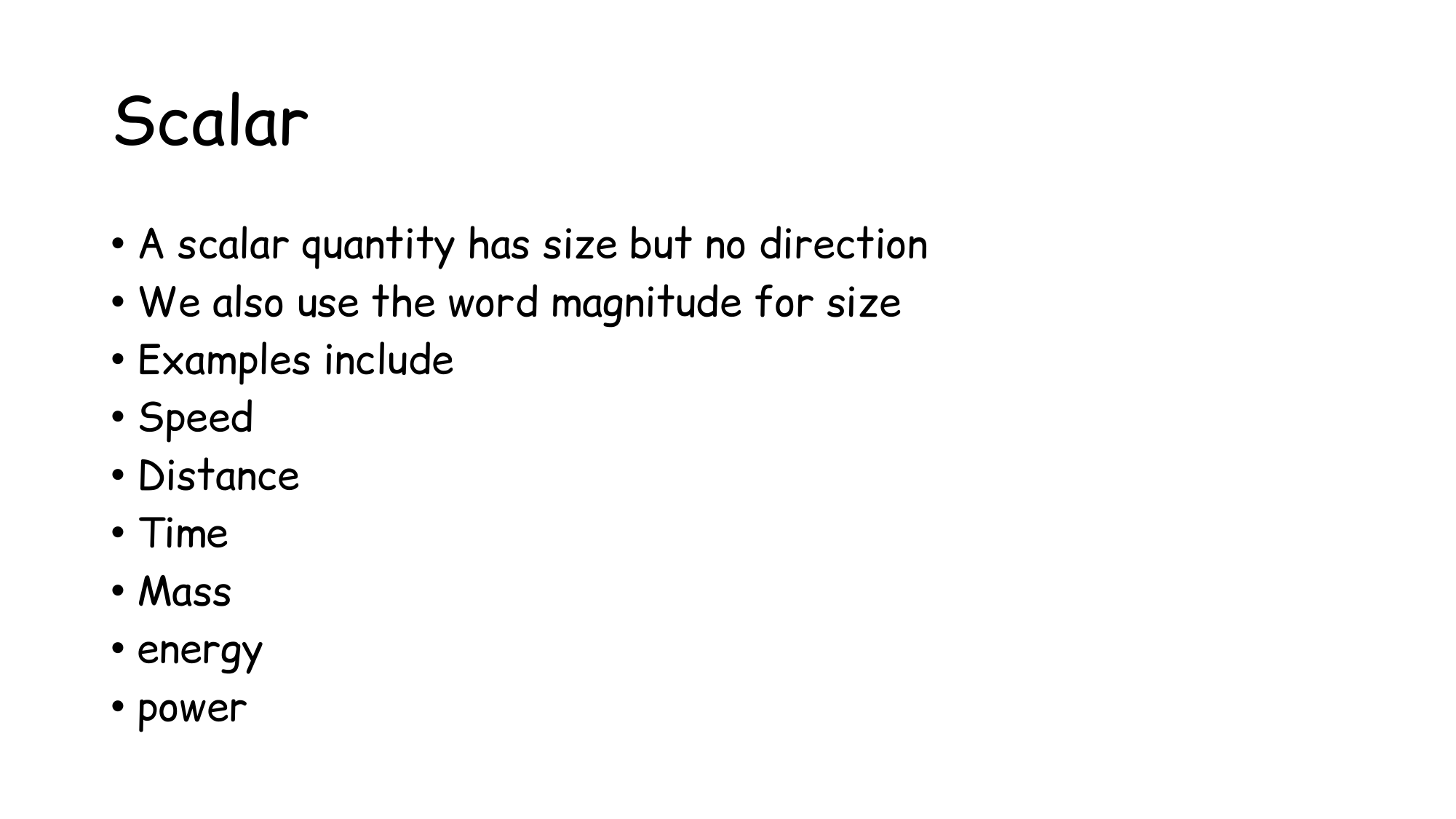

# Scalar
A scalar quantity has size but no direction
We also use the word magnitude for size
Examples include
Speed
Distance
Time
Mass
energy
power